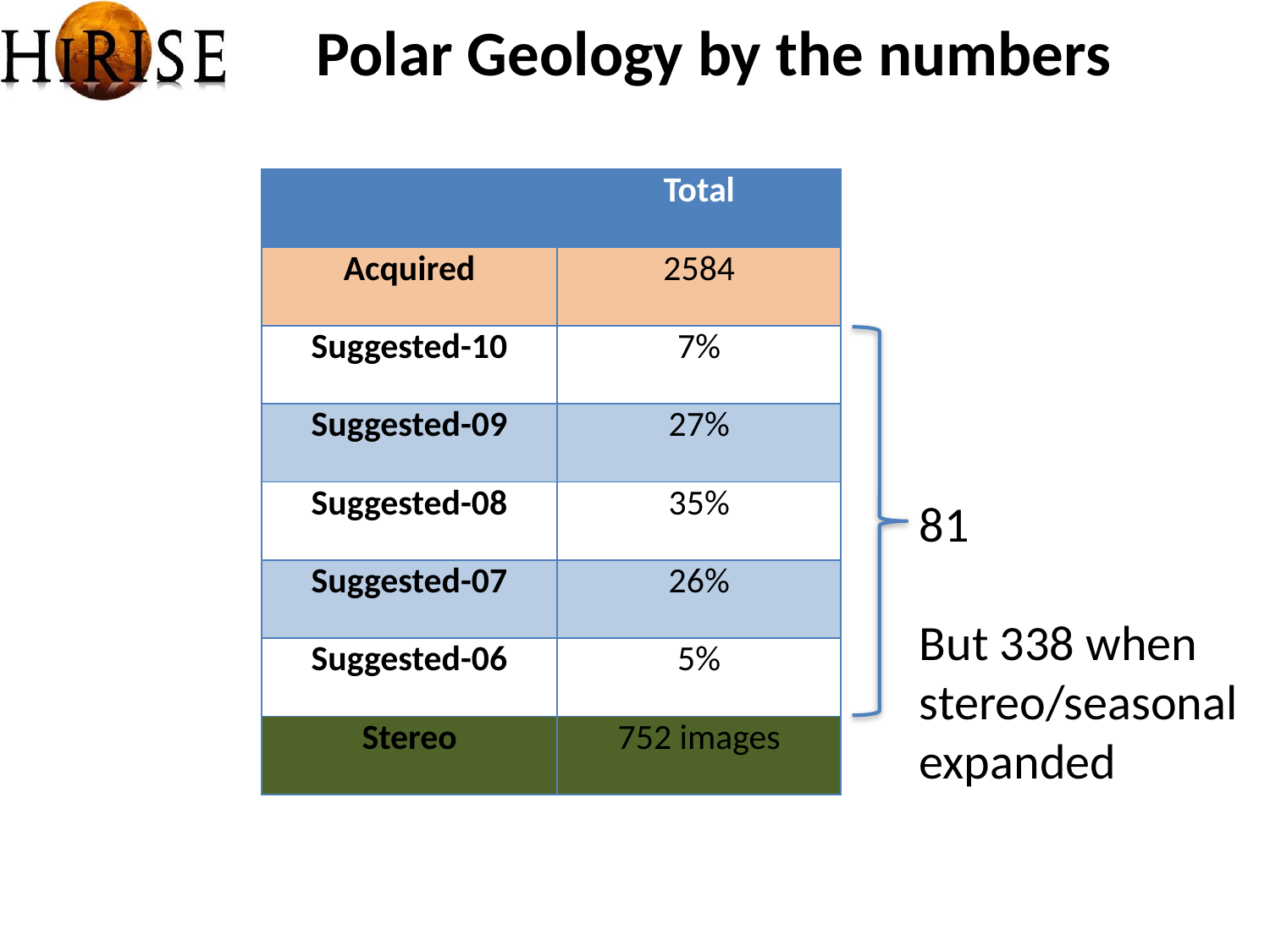

Polar Geology by the numbers
|  | Total |
| --- | --- |
| Acquired | 2584 |
| Suggested-10 | 7% |
| Suggested-09 | 27% |
| Suggested-08 | 35% |
| Suggested-07 | 26% |
| Suggested-06 | 5% |
| Stereo | 752 images |

81

But 338 when stereo/seasonal expanded